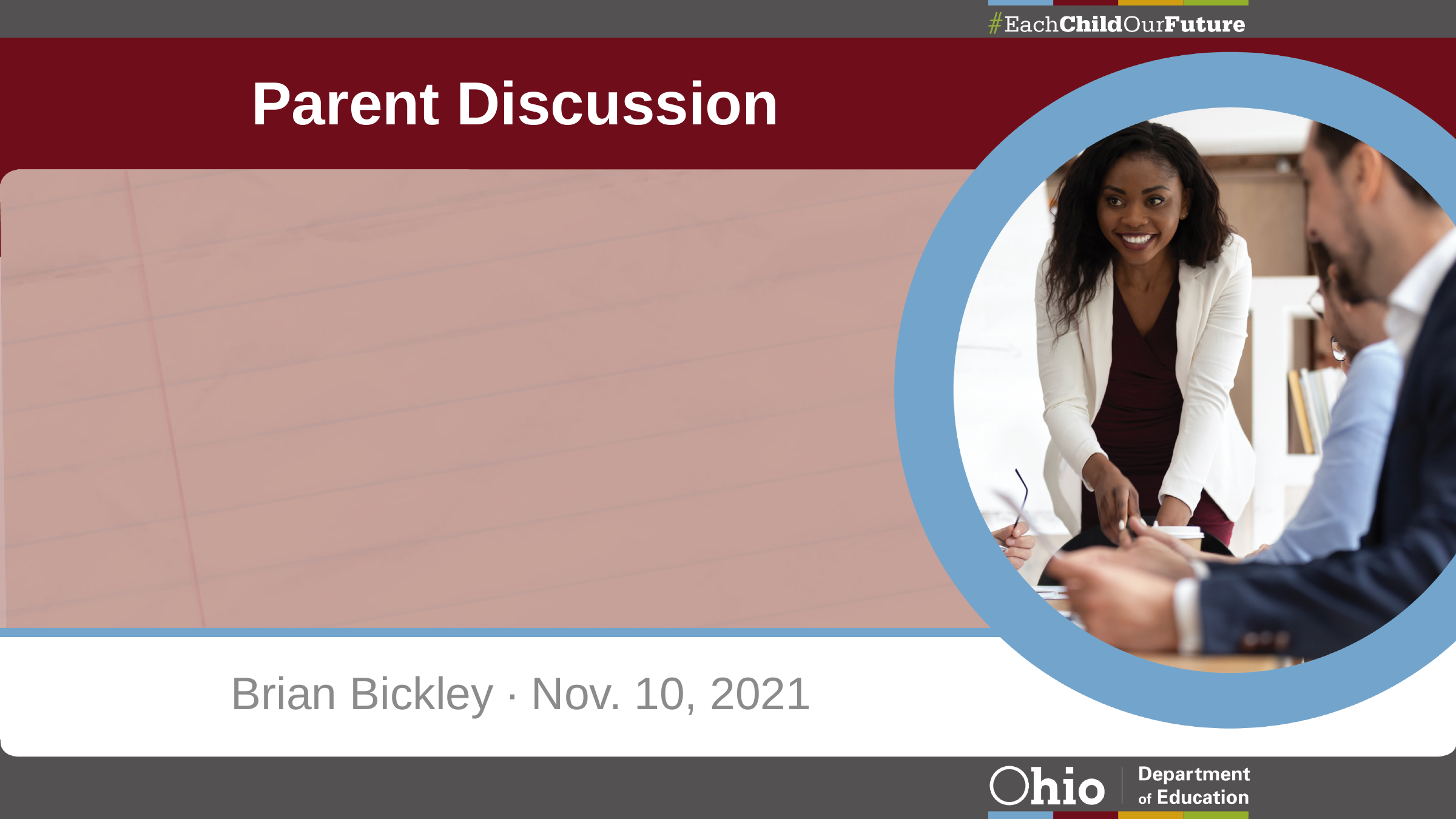

# Parent Discussion
Brian Bickley ∙ Nov. 10, 2021